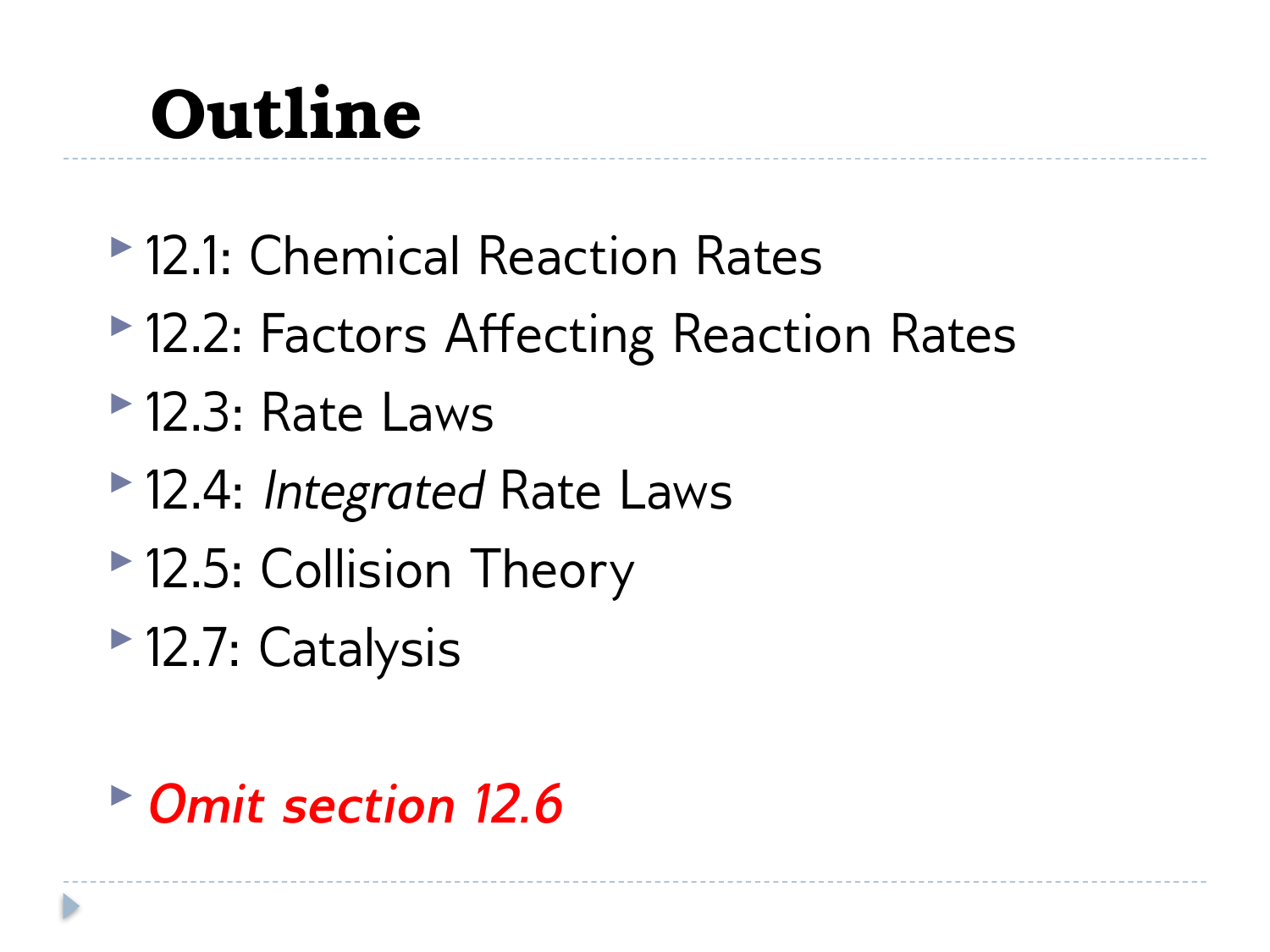

# Outline
12.1: Chemical Reaction Rates
12.2: Factors Affecting Reaction Rates
12.3: Rate Laws
12.4: Integrated Rate Laws
12.5: Collision Theory
12.7: Catalysis

Omit section 12.6